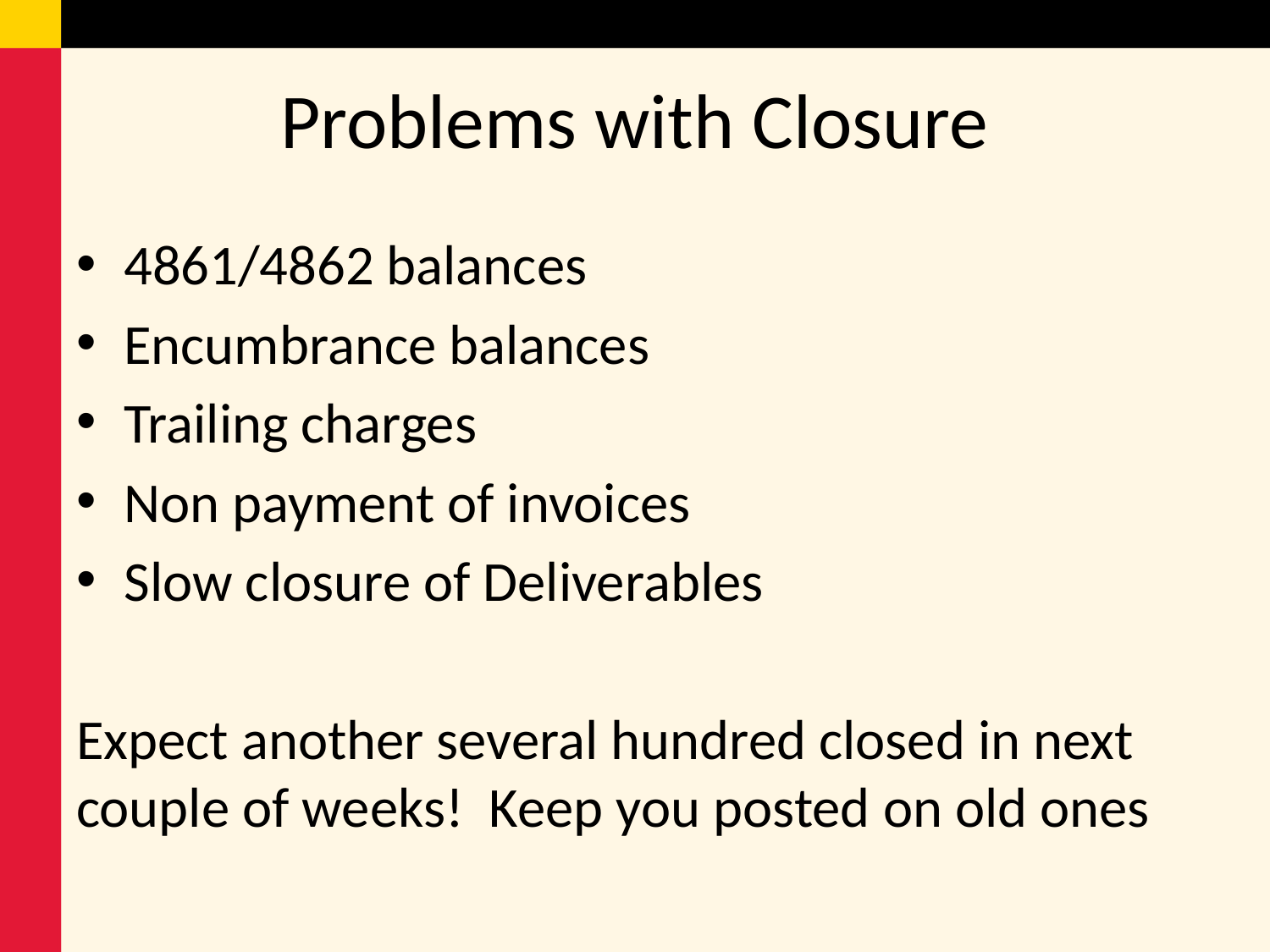

# Problems with Closure
4861/4862 balances
Encumbrance balances
Trailing charges
Non payment of invoices
Slow closure of Deliverables

Expect another several hundred closed in next couple of weeks!  Keep you posted on old ones